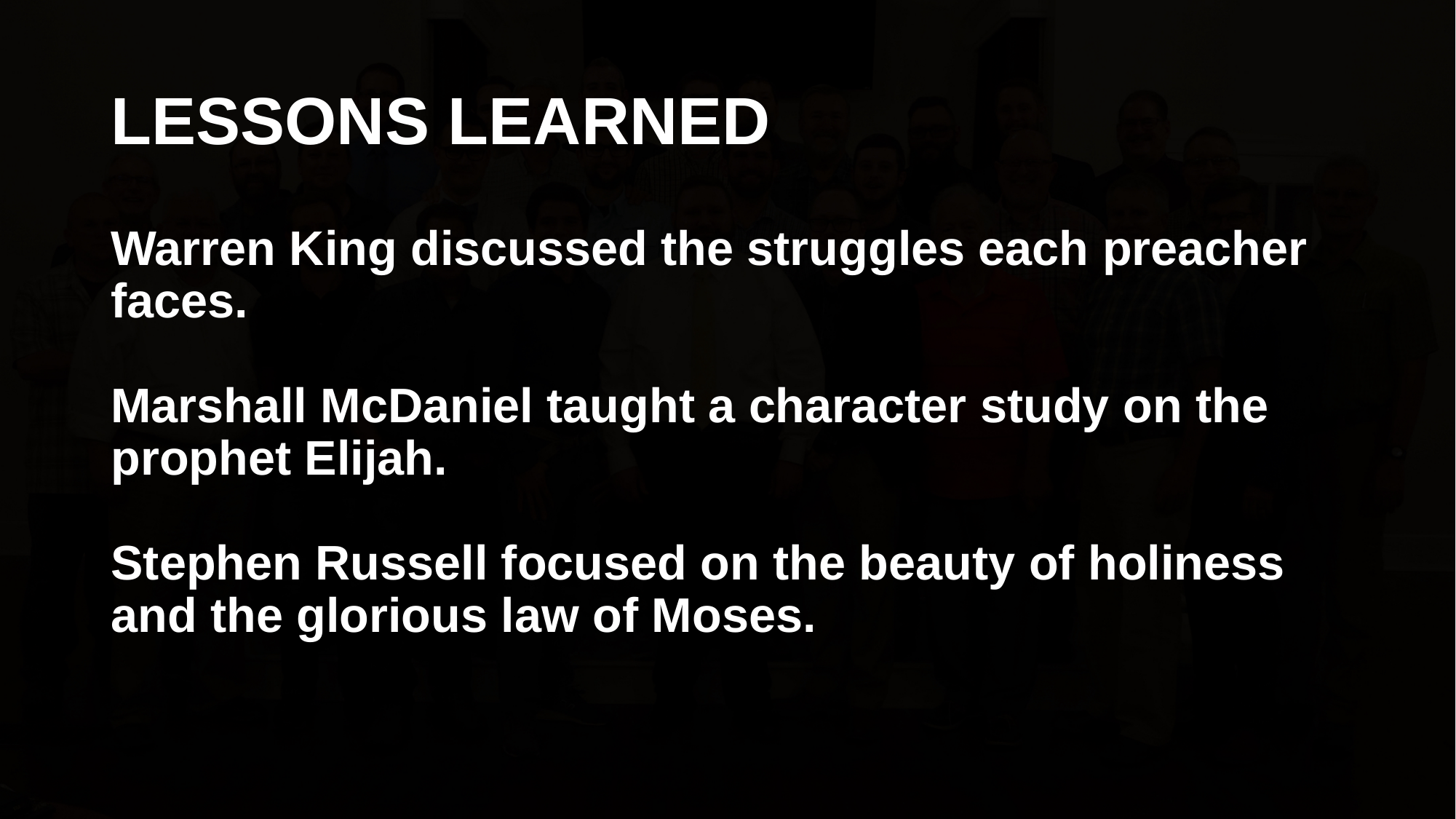

# LESSONS LEARNED
Warren King discussed the struggles each preacher faces.

Marshall McDaniel taught a character study on the prophet Elijah.

Stephen Russell focused on the beauty of holiness and the glorious law of Moses.